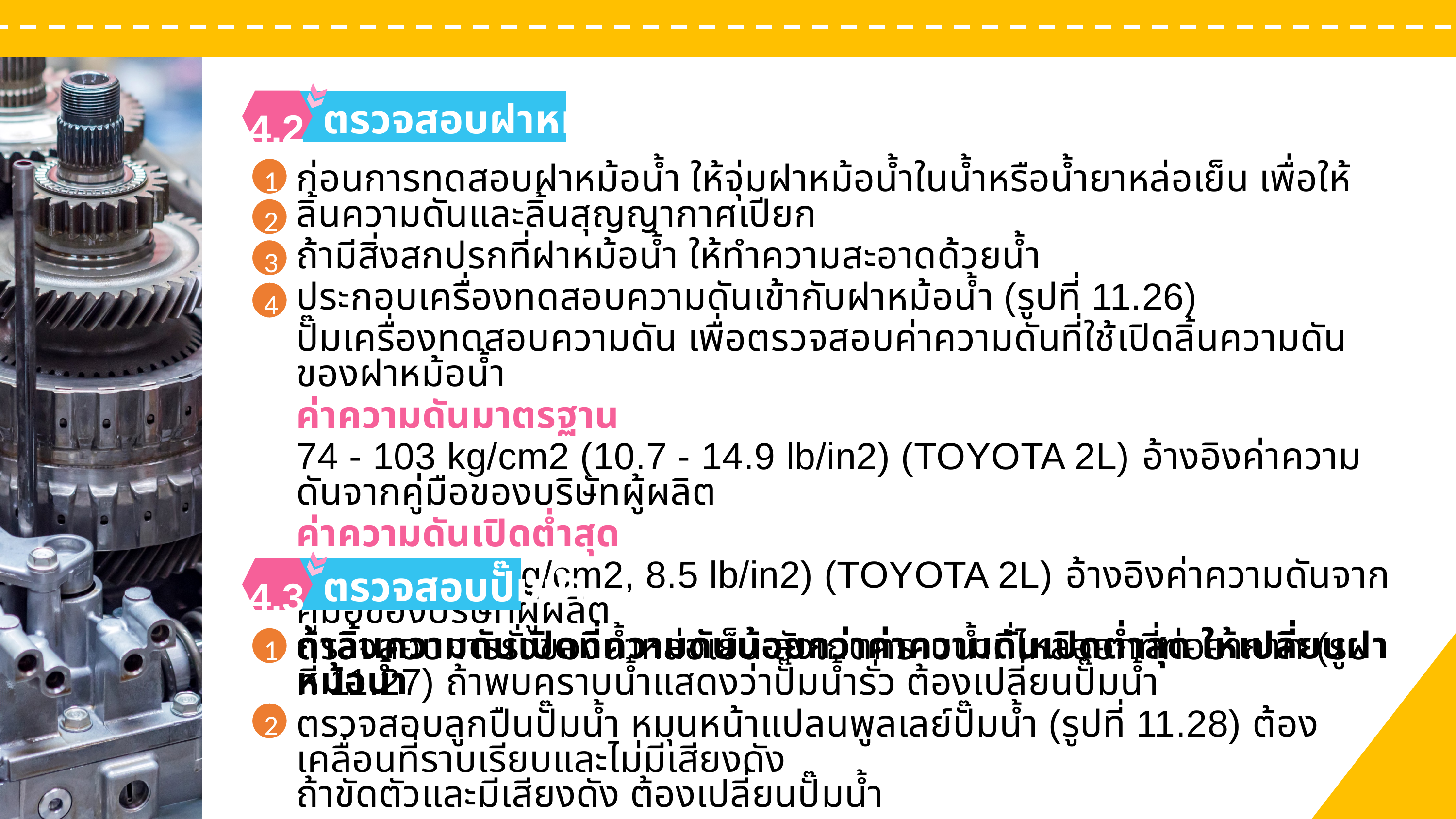

ห้องเผาไหม้ที่นิยมใช้ในเครื่องยนต์ดีเซล มีดังนี้

1
เพิ่มคุณค่าให้กับตนเอง

2
มีอำนาจในการดึงดูด

3
ก่อให้เกิดสุขภาพจิตที่ดี
4.2

ตรวจสอบฝาหม้อนํ้า
2.1
ชุดลูกปั๊ม (Plunger)

1
ก่อนการทดสอบฝาหม้อนํ้า ให้จุ่มฝาหม้อนํ้าในนํ้าหรือนํ้ายาหล่อเย็น เพื่อให้ลิ้นความดันและลิ้นสุญญากาศเปียก
ถ้ามีสิ่งสกปรกที่ฝาหม้อนํ้า ให้ทำความสะอาดด้วยนํ้า
ประกอบเครื่องทดสอบความดันเข้ากับฝาหม้อนํ้า (รูปที่ 11.26)
ปั๊มเครื่องทดสอบความดัน เพื่อตรวจสอบค่าความดันที่ใช้เปิดลิ้นความดันของฝาหม้อนํ้า
ค่าความดันมาตรฐาน
74 - 103 kg/cm2 (10.7 - 14.9 lb/in2) (TOYOTA 2L) อ้างอิงค่าความดันจากคู่มือของบริษัทผู้ผลิต
ค่าความดันเปิดตํ่าสุด
59 kPa (0.6 kg/cm2, 8.5 lb/in2) (TOYOTA 2L) อ้างอิงค่าความดันจากคู่มือของบริษัทผู้ผลิต
ถ้าลิ้นความดันเปิดที่ความดันน้อยกว่าค่าความดันเปิดตํ่าสุด ให้เปลี่ยนฝาหม้อนํ้า
2
3
4
ก.
ตำแหน่งเปิดสวิตช์กุญแจ เมื่อเปิดสวิตช์กุญแจ  กระแสไฟจะไหลผ่านเข้าไปในขดลวดแม่เหล็ก  ทำให้เกิดอำนาจแม่เหล็ก แกนแม่เหล็กจะถูกดูดขึ้น นํ้ามันจากในเรือนปั๊มฉีดนํ้ามันเชื้อเพลิงจะไหลผ่านช่องทางเข้านํ้ามัน และเข้าร่องนํ้ามันที่ลูกปั๊ม
ตำแหน่งปิดสวิตช์กุญแจ เมื่อปิดสวิตช์กุญแจ กระแสไฟจะไม่ไหลเข้าไปในขดลวดแม่เหล็ก ทำให้ไม่เกิดอำนาจแม่เหล็ก สปริงจะดันแกนแม่เหล็กให้เคลื่อนที่ลงปิดช่องทางเข้านํ้ามัน นํ้ามันไม่สามารถเข้าไปห้องความดันสูงได้เครื่องยนต์จึงดับลง
ข.

ผลของอัตราเร็วต่อการควบคุมนํ้ามันหล่อลื่น
4.3

ตรวจสอบปั๊มนํ้า
รูปที่ 1.9 ลักษณะของห้องเผาไหม้แบบโดยตรงรูปแบบต่าง ๆ
1
ตรวจสอบการรั่วของนํ้าหล่อเย็น สังเกตคราบนํ้าที่ไหลออกที่ท่ออากาศ (รูปที่ 11.27) ถ้าพบคราบนํ้าแสดงว่าปั๊มนํ้ารั่ว ต้องเปลี่ยนปั๊มนํ้า
ตรวจสอบลูกปืนปั๊มนํ้า หมุนหน้าแปลนพูลเลย์ปั๊มนํ้า (รูปที่ 11.28) ต้องเคลื่อนที่ราบเรียบและไม่มีเสียงดัง
ถ้าขัดตัวและมีเสียงดัง ต้องเปลี่ยนปั๊มนํ้า
2
รูปที่ 11.25 ต่อเครื่องทดสอบความดันเข้ากับหม้อนํ้า

การทำงานของขดลวดตัดนํ้ามัน